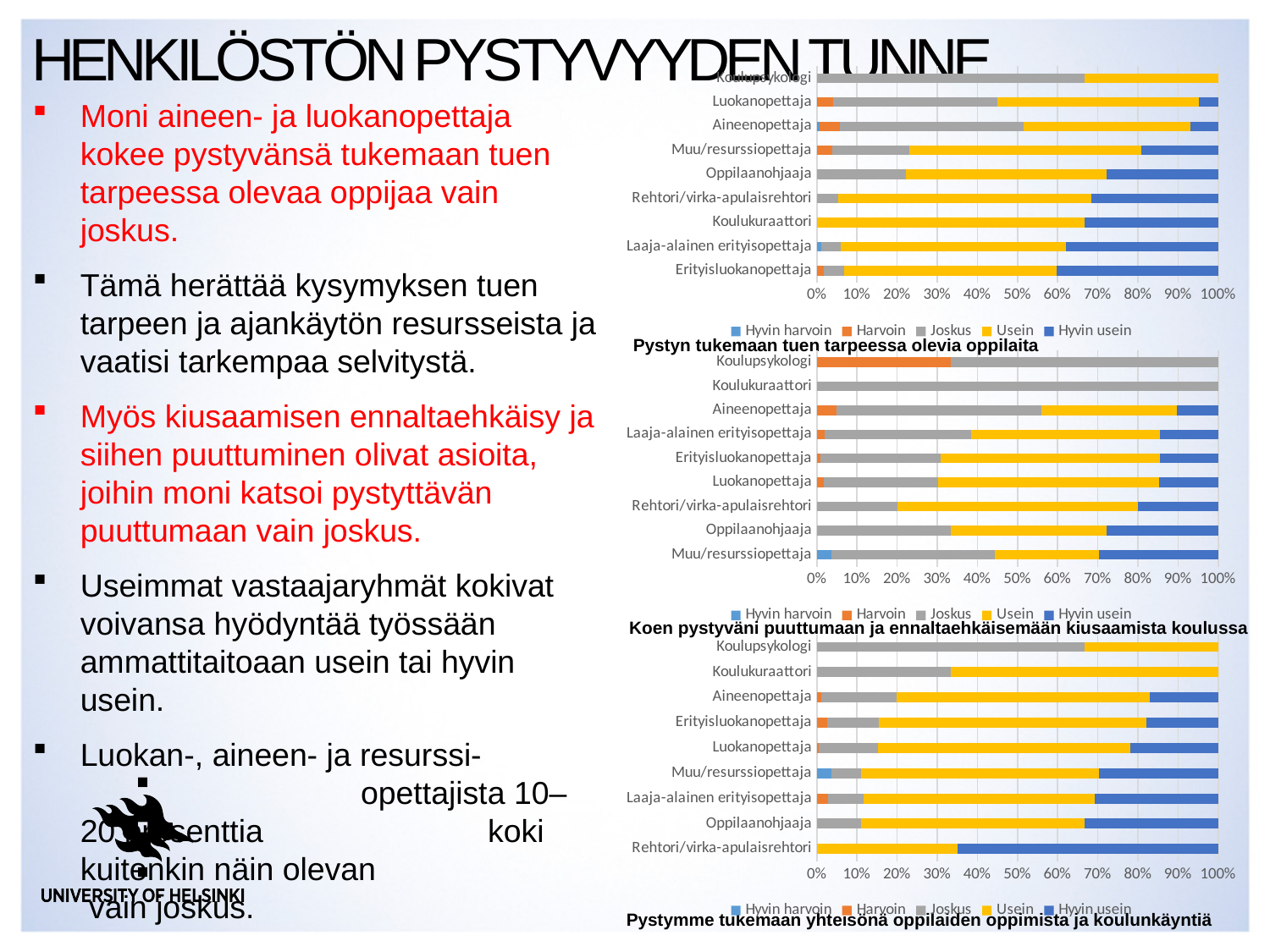

# Henkilöstön pystyvyyden tunne

### Chart

| Category | Hyvin harvoin | Harvoin | Joskus | Usein | Hyvin usein |
|---|---|---|---|---|---|
| Erityisluokanopettaja | None | 1.7 | 5.1 | 53.0 | 40.2 |
| Laaja-alainen erityisopettaja | 1.0 | None | 4.9 | 56.3 | 37.9 |
| Koulukuraattori | None | None | None | 66.7 | 33.3 |
| Rehtori/virka-apulaisrehtori | None | None | 5.3 | 63.2 | 31.6 |
| Oppilaanohjaaja | None | None | 22.2 | 50.0 | 27.8 |
| Muu/resurssiopettaja | None | 3.8 | 19.2 | 57.7 | 19.2 |
| Aineenopettaja | 0.6 | 5.1 | 45.8 | 41.6 | 7.0 |
| Luokanopettaja | 0.2 | 3.9 | 40.9 | 50.2 | 4.9 |
| Koulupsykologi | None | None | 66.7 | 33.3 | None |
Moni aineen- ja luokanopettaja kokee pystyvänsä tukemaan tuen tarpeessa olevaa oppijaa vain joskus.

Tämä herättää kysymyksen tuen tarpeen ja ajankäytön resursseista ja vaatisi tarkempaa selvitystä.

Myös kiusaamisen ennaltaehkäisy ja siihen puuttuminen olivat asioita, joihin moni katsoi pystyttävän puuttumaan vain joskus.

Useimmat vastaajaryhmät kokivat voivansa hyödyntää työssään ammattitaitoaan usein tai hyvin usein.

Luokan-, aineen- ja resurssi-			   opettajista 10–20 prosenttia 		   koki kuitenkin näin olevan 		   vain joskus.
Pystyn tukemaan tuen tarpeessa olevia oppilaita

### Chart

| Category | Hyvin harvoin | Harvoin | Joskus | Usein | Hyvin usein |
|---|---|---|---|---|---|
| Muu/resurssiopettaja | 3.7 | None | 40.7 | 25.9 | 29.6 |
| Oppilaanohjaaja | None | None | 33.3 | 38.9 | 27.8 |
| Rehtori/virka-apulaisrehtori | None | None | 20.0 | 60.0 | 20.0 |
| Luokanopettaja | None | 1.8 | 28.4 | 55.0 | 14.8 |
| Erityisluokanopettaja | None | 0.9 | 29.9 | 54.7 | 14.5 |
| Laaja-alainen erityisopettaja | None | 1.9 | 36.5 | 47.1 | 14.4 |
| Aineenopettaja | None | 5.0 | 50.8 | 33.8 | 10.3 |
| Koulukuraattori | None | None | 100.0 | None | None |
| Koulupsykologi | None | 33.3 | 66.7 | None | None |
Koen pystyväni puuttumaan ja ennaltaehkäisemään kiusaamista koulussa

### Chart

| Category | Hyvin harvoin | Harvoin | Joskus | Usein | Hyvin usein |
|---|---|---|---|---|---|
| Rehtori/virka-apulaisrehtori | None | None | None | 35.0 | 65.0 |
| Oppilaanohjaaja | None | None | 11.1 | 55.6 | 33.3 |
| Laaja-alainen erityisopettaja | None | 2.9 | 8.7 | 57.7 | 30.8 |
| Muu/resurssiopettaja | 3.7 | None | 7.4 | 59.3 | 29.6 |
| Luokanopettaja | None | 0.4 | 14.8 | 63.0 | 21.9 |
| Erityisluokanopettaja | None | 2.6 | 12.8 | 66.7 | 17.9 |
| Aineenopettaja | None | 1.1 | 18.7 | 63.1 | 17.0 |
| Koulukuraattori | None | None | 33.3 | 66.7 | None |
| Koulupsykologi | None | None | 66.7 | 33.3 | None |
Pystymme tukemaan yhteisönä oppilaiden oppimista ja koulunkäyntiä